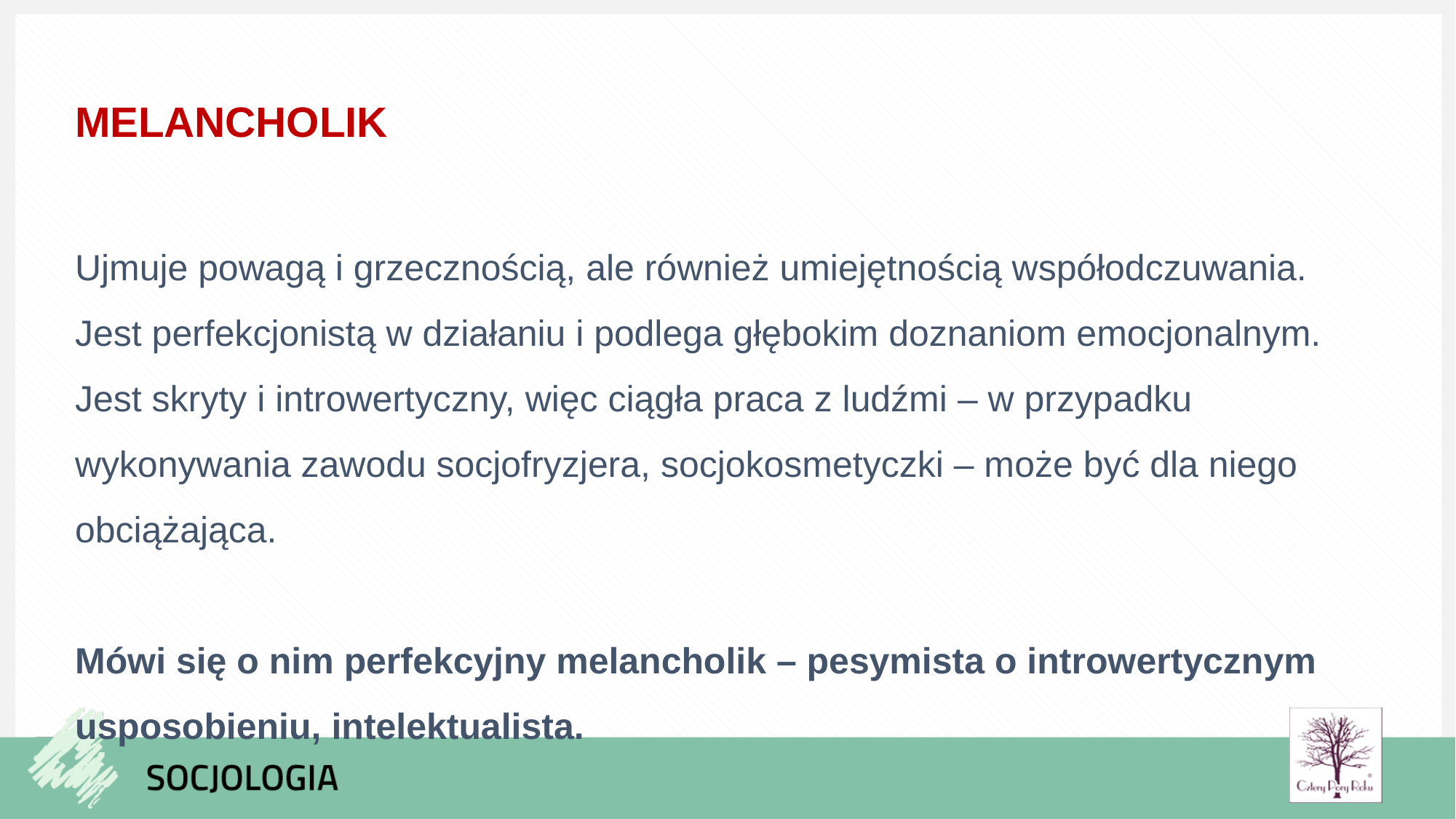

MELANCHOLIK

Ujmuje powagą i grzecznością, ale również umiejętnością współodczuwania. Jest perfekcjonistą w działaniu i podlega głębokim doznaniom emocjonalnym. Jest skryty i introwertyczny, więc ciągła praca z ludźmi – w przypadku wykonywania zawodu socjofryzjera, socjokosmetyczki – może być dla niego obciążająca.

Mówi się o nim perfekcyjny melancholik – pesymista o introwertycznym usposobieniu, intelektualista.